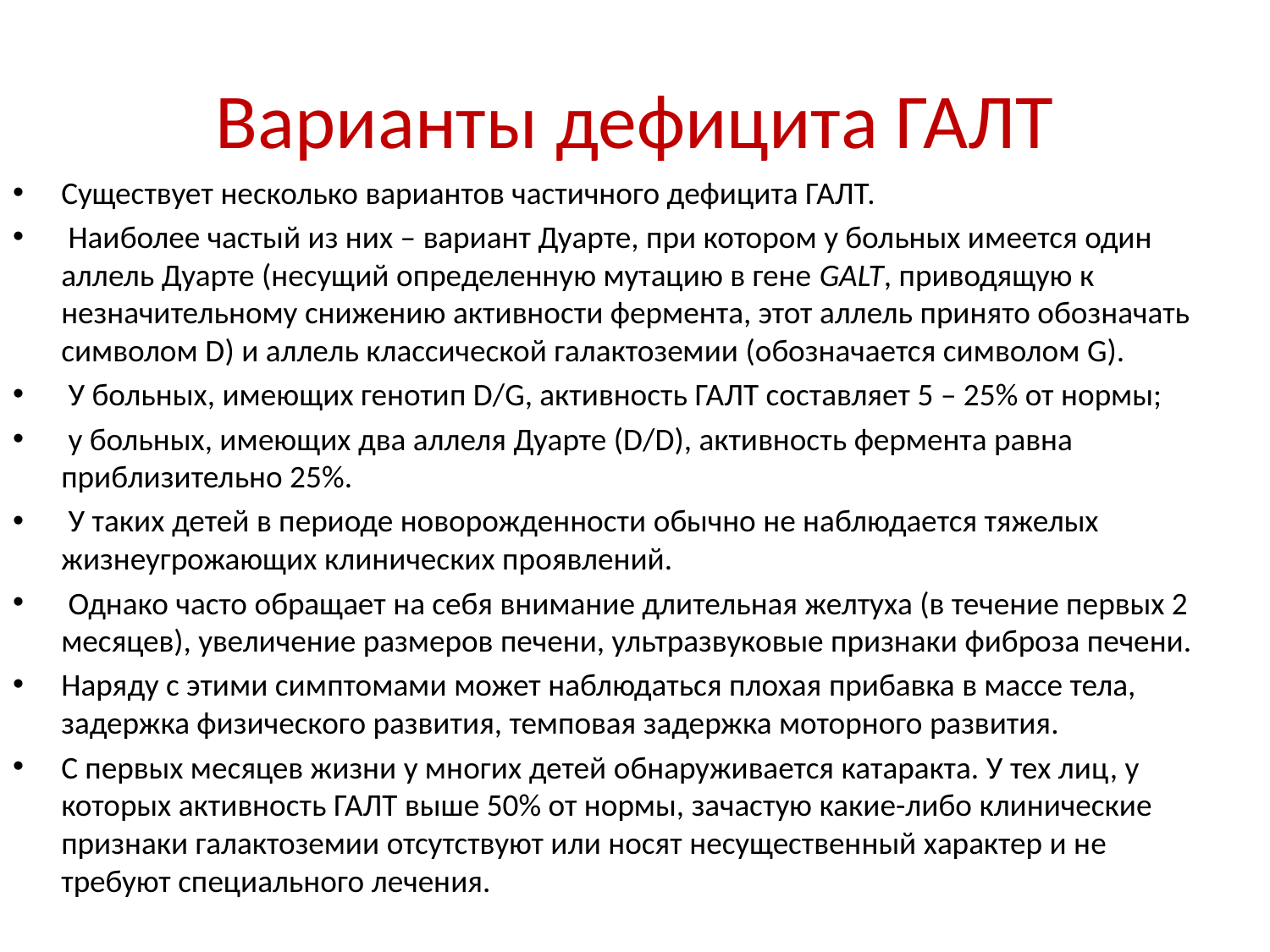

# Варианты дефицита ГАЛТ
Существует несколько вариантов частичного дефицита ГАЛТ.
 Наиболее частый из них – вариант Дуарте, при котором у больных имеется один аллель Дуарте (несущий определенную мутацию в гене GALT, приводящую к незначительному снижению активности фермента, этот аллель принято обозначать символом D) и аллель классической галактоземии (обозначается символом G).
 У больных, имеющих генотип D/G, активность ГАЛТ составляет 5 – 25% от нормы;
 у больных, имеющих два аллеля Дуарте (D/D), активность фермента равна приблизительно 25%.
 У таких детей в периоде новорожденности обычно не наблюдается тяжелых жизнеугрожающих клинических проявлений.
 Однако часто обращает на себя внимание длительная желтуха (в течение первых 2 месяцев), увеличение размеров печени, ультразвуковые признаки фиброза печени.
Наряду с этими симптомами может наблюдаться плохая прибавка в массе тела, задержка физического развития, темповая задержка моторного развития.
С первых месяцев жизни у многих детей обнаруживается катаракта. У тех лиц, у которых активность ГАЛТ выше 50% от нормы, зачастую какие-либо клинические признаки галактоземии отсутствуют или носят несущественный характер и не требуют специального лечения.